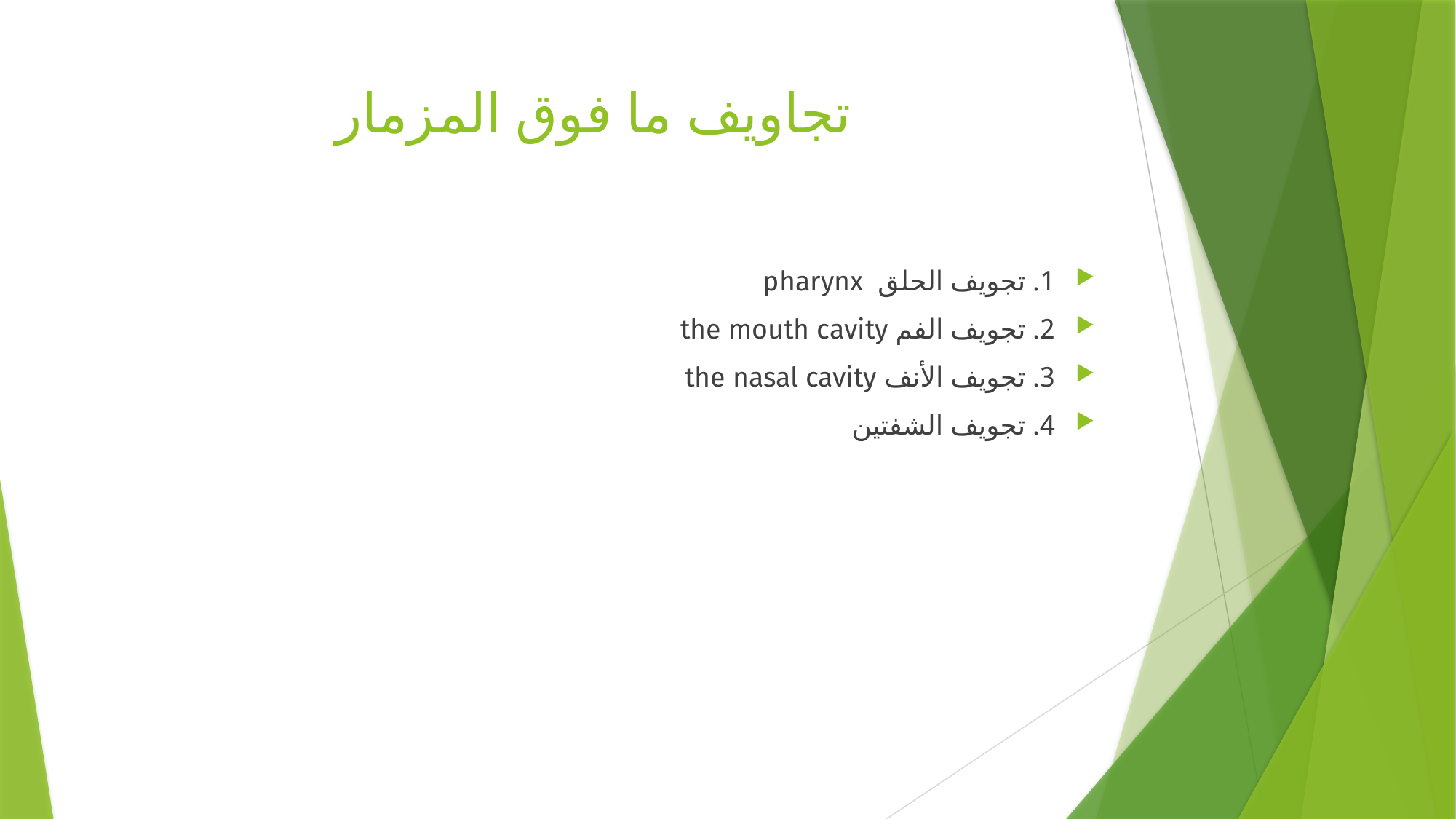

# تجاويف ما فوق المزمار
1. تجويف الحلق  pharynx
2. تجويف الفم the mouth cavity
3. تجويف الأنف the nasal cavity
4. تجويف الشفتين